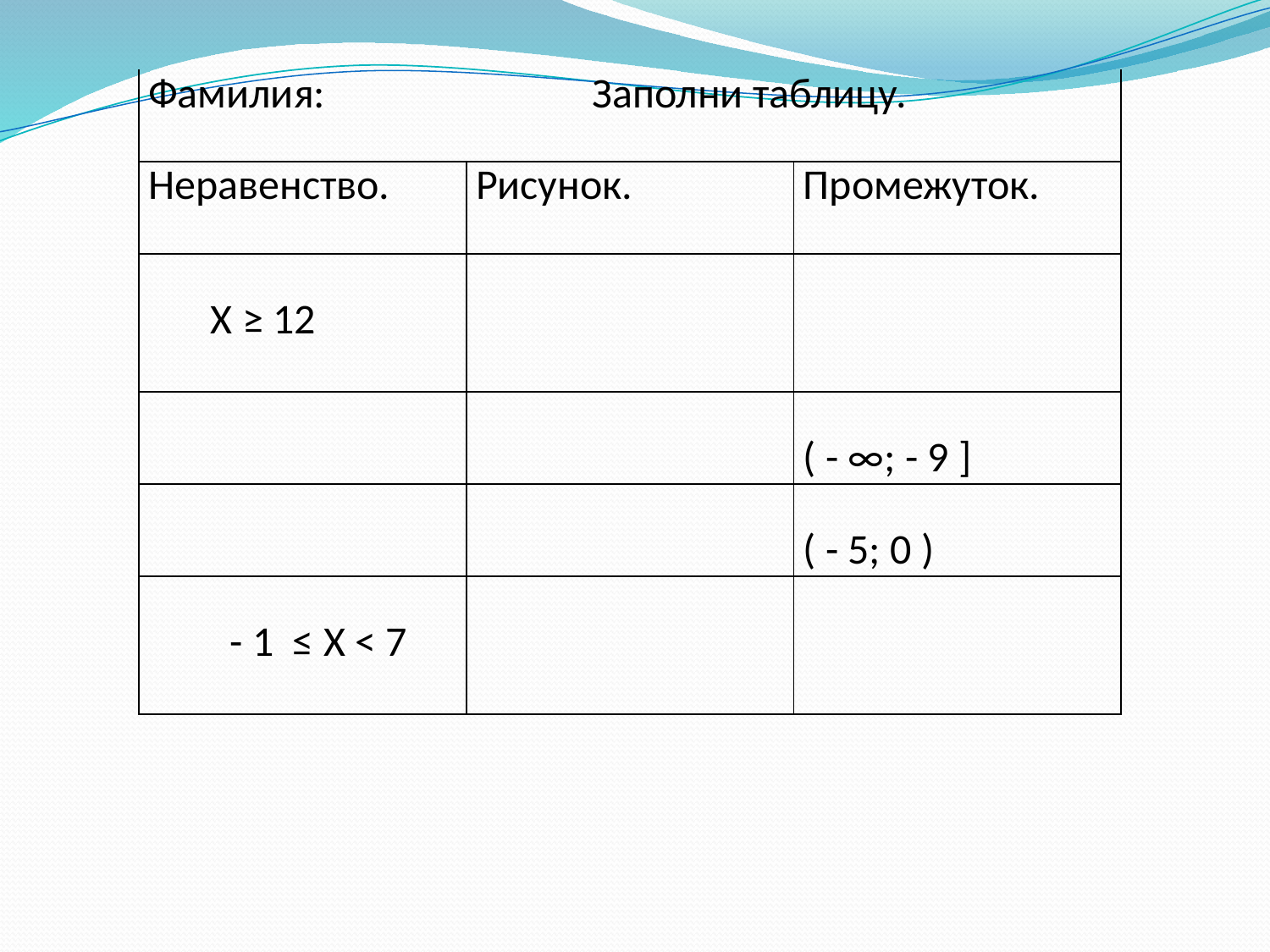

| Фамилия: Заполни таблицу. |  |  |
| --- | --- | --- |
| Неравенство. | Рисунок. | Промежуток. |
| Х ≥ 12 |  |  |
|  |  | ( - ∞; - 9 ] |
|  |  | ( - 5; 0 ) |
| - 1 ≤ X < 7 |  |  |